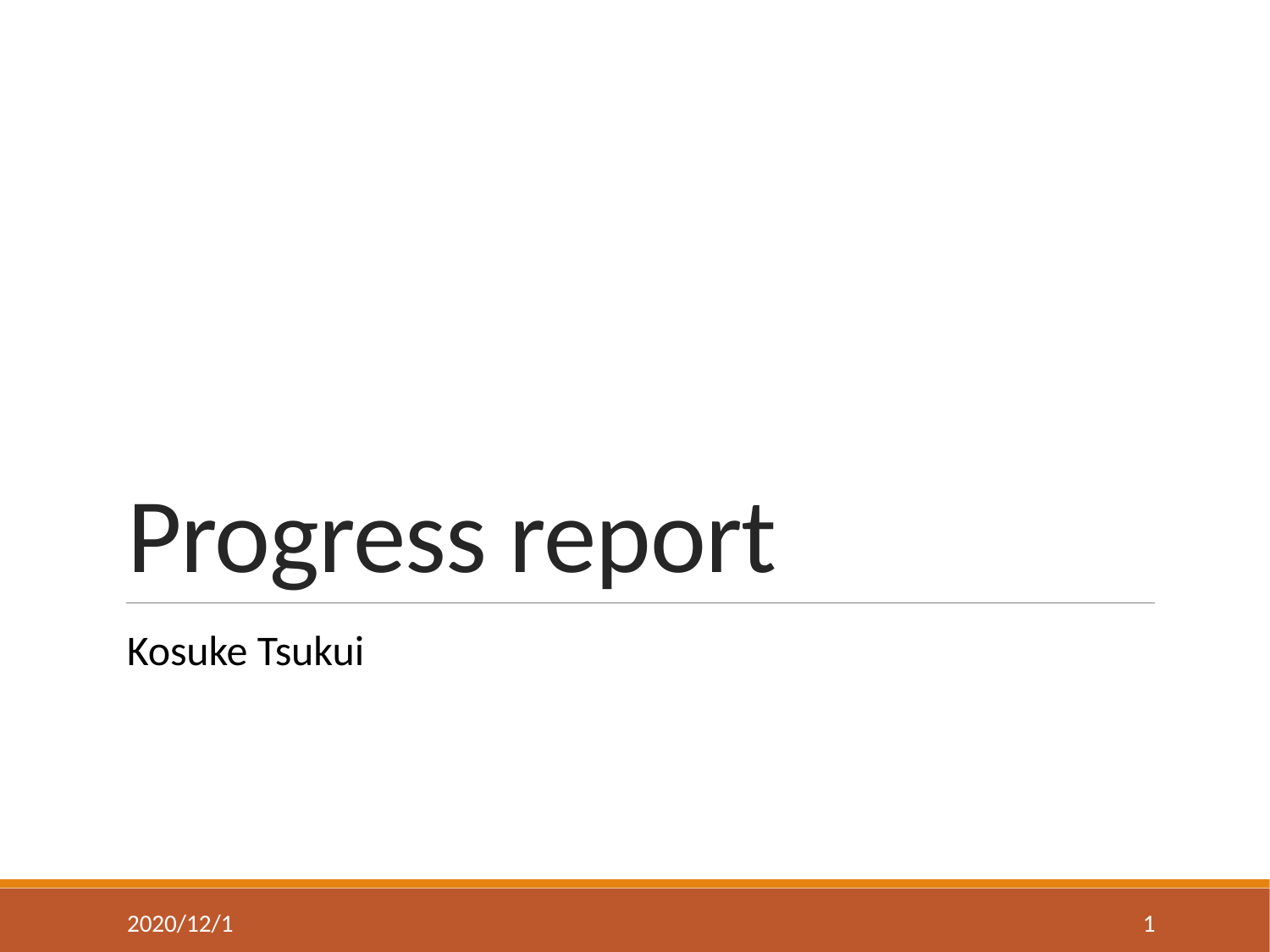

# Progress report
Kosuke Tsukui
2020/12/1

1